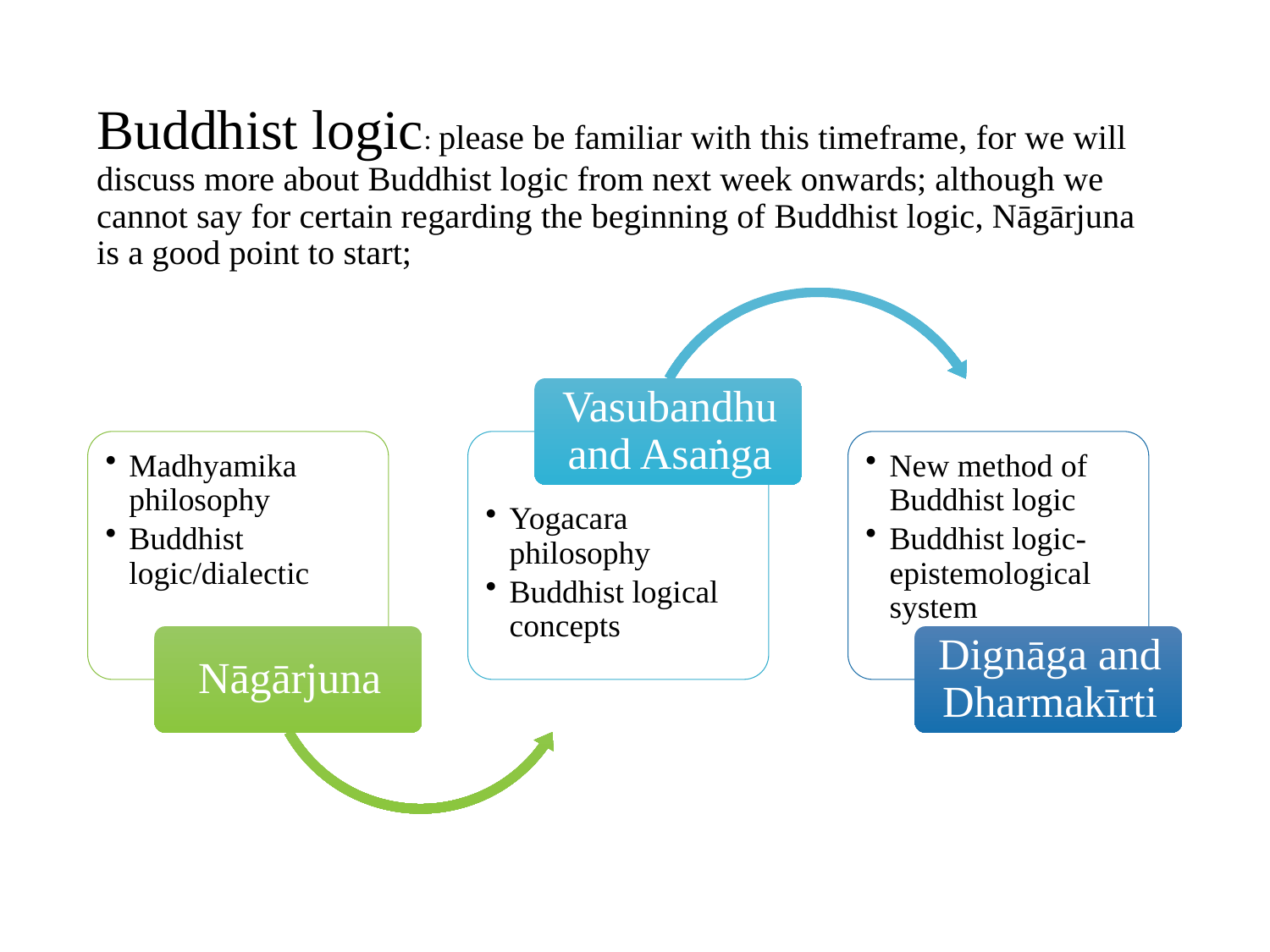

# Buddhist logic: please be familiar with this timeframe, for we will discuss more about Buddhist logic from next week onwards; although we cannot say for certain regarding the beginning of Buddhist logic, Nāgārjuna is a good point to start;
Madhyamika philosophy
Buddhist logic/dialectic
Nāgārjuna
Yogacara philosophy
Buddhist logical concepts
Vasubandhu and Asaṅga
New method of Buddhist logic
Buddhist logic-epistemological system
Dignāga and Dharmakīrti